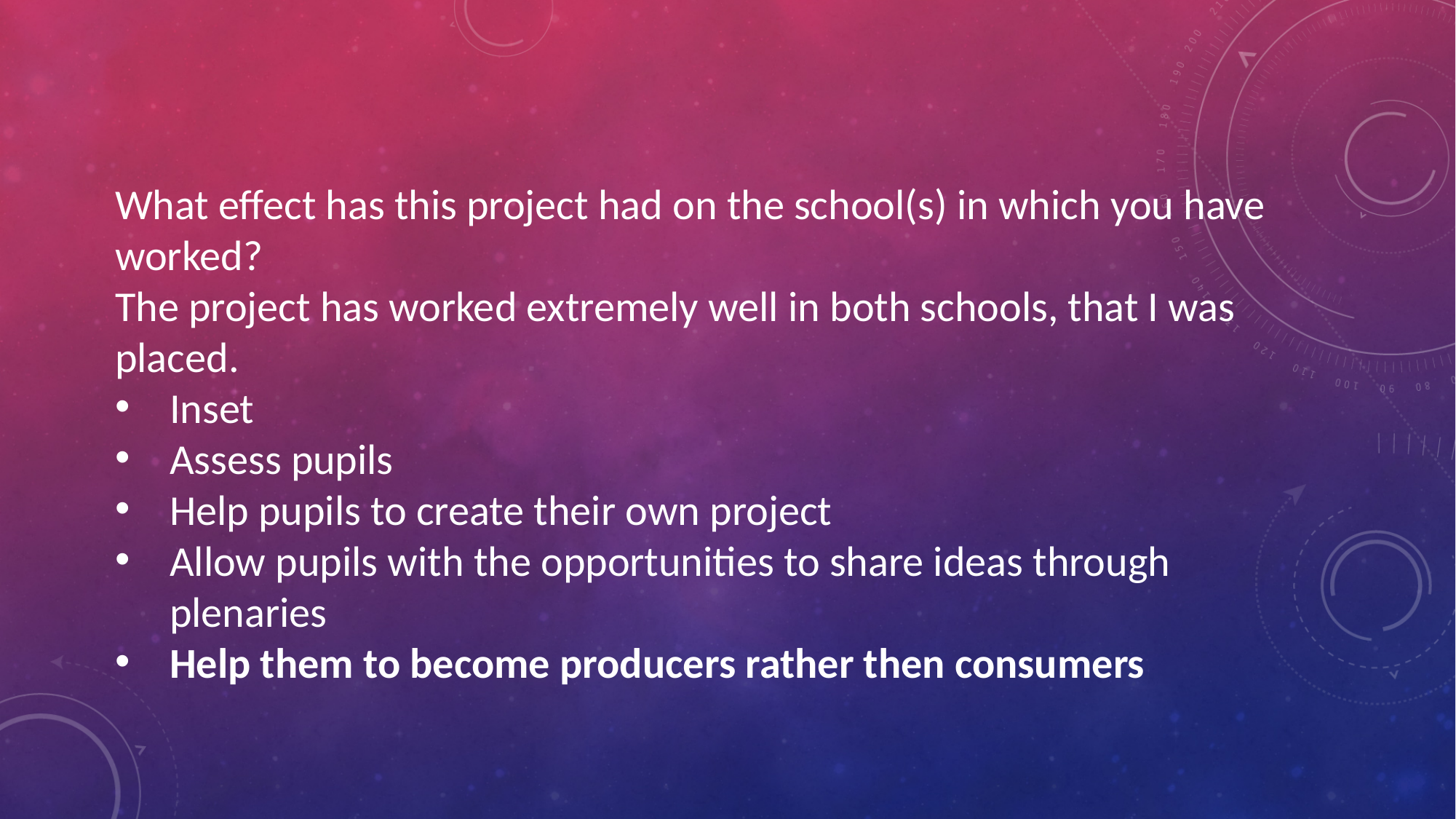

What effect has this project had on the school(s) in which you have worked?
The project has worked extremely well in both schools, that I was placed.
Inset
Assess pupils
Help pupils to create their own project
Allow pupils with the opportunities to share ideas through plenaries
Help them to become producers rather then consumers